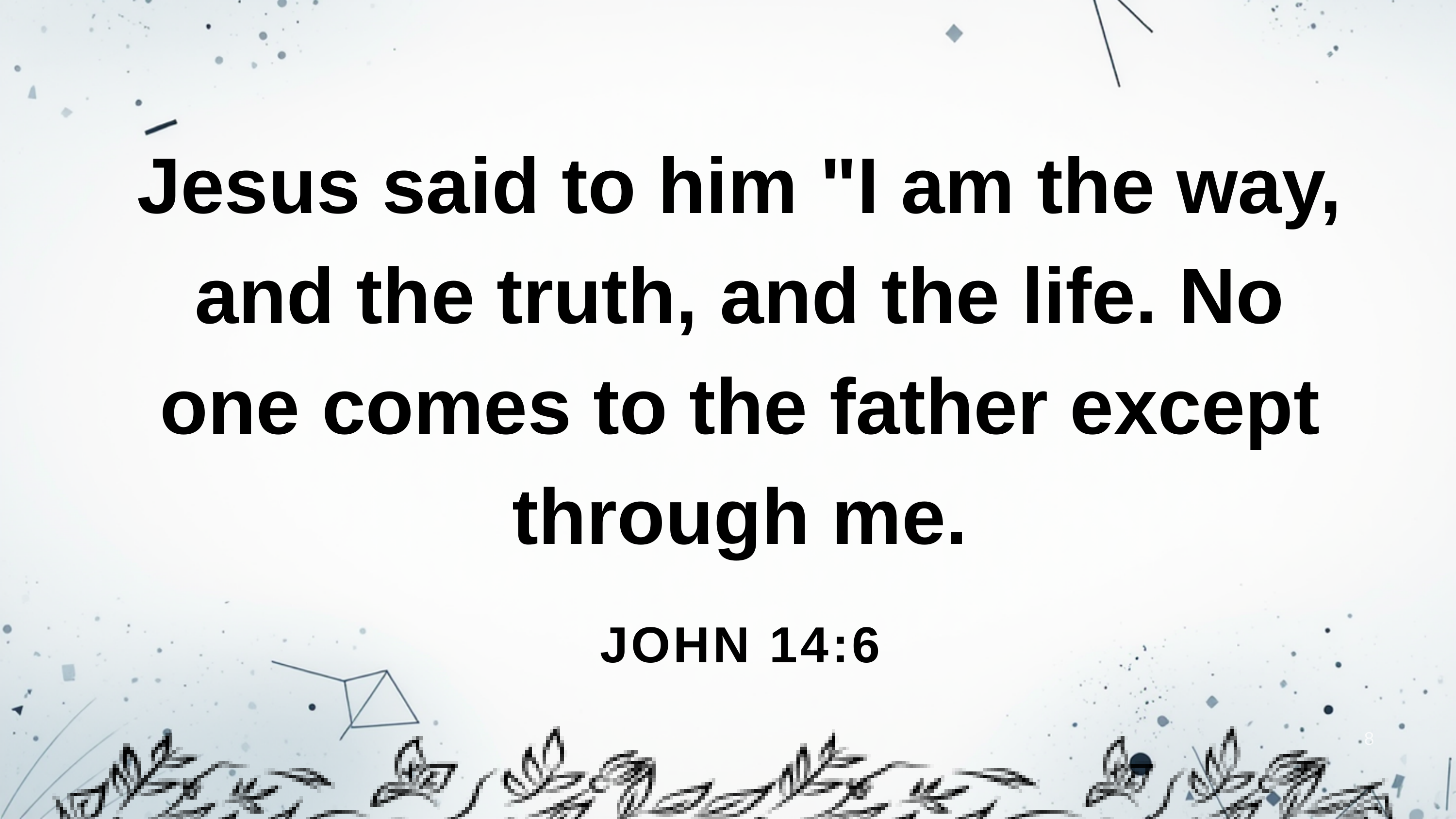

Jesus said to him "I am the way, and the truth, and the life. No one comes to the father except through me.
JOHN 14:6
8